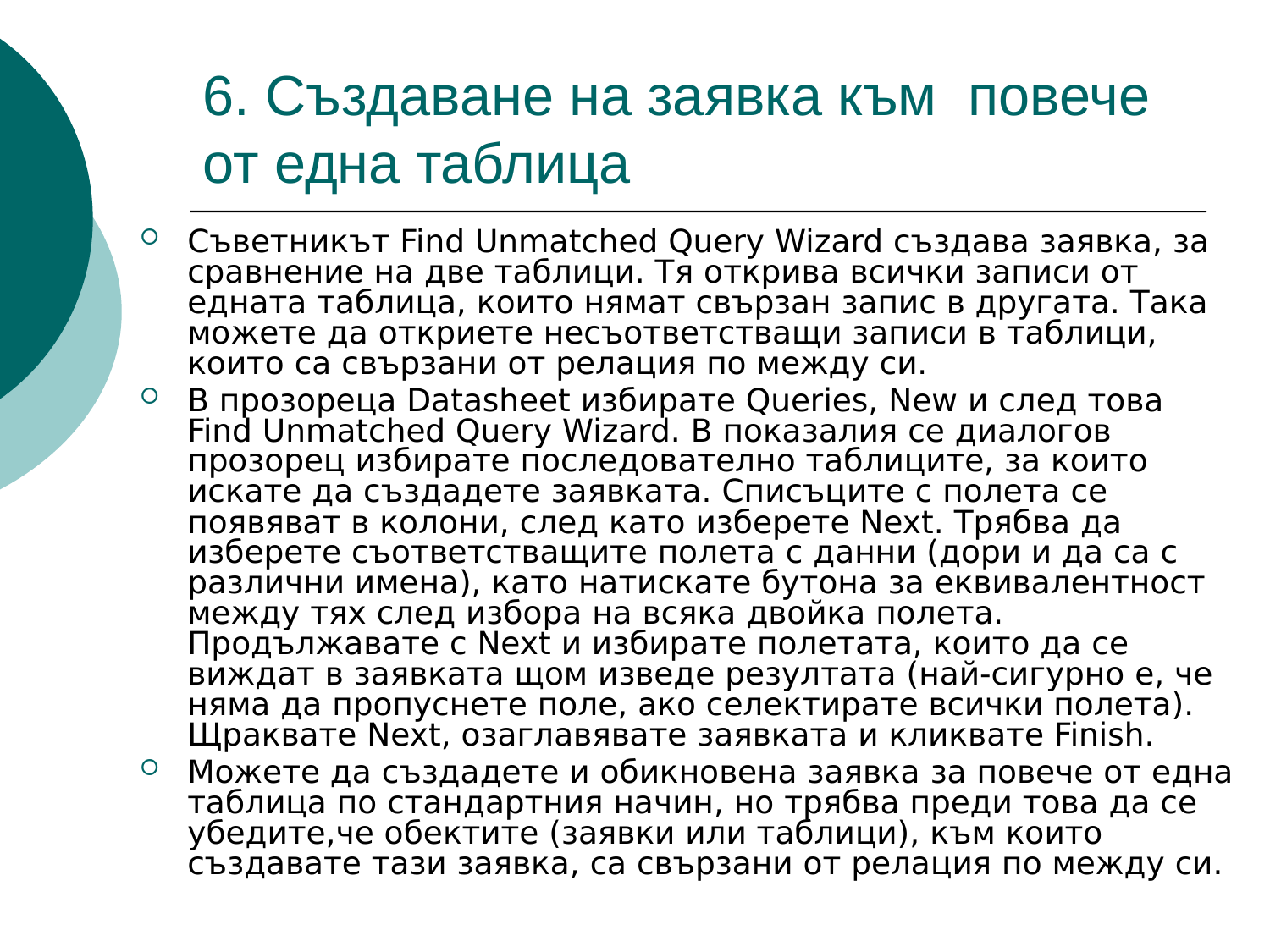

# 6. Създаване на заявка към  повече от една таблица
Съветникът Find Unmatched Query Wizard създава заявка, за сравнение на две таблици. Тя открива всички записи от едната таблица, които нямат свързан запис в другата. Така можете да откриете несъответстващи записи в таблици, които са свързани от релация по между си.
В прозореца Datasheet избирате Queries, New и след това Find Unmatched Query Wizard. В показалия се диалогов прозорец избирате последователно таблиците, за които искате да създадете заявката. Списъците с полета се появяват в колони, след като изберете Next. Трябва да изберете съответстващите полета с данни (дори и да са с различни имена), като натискате бутона за еквивалентност между тях след избора на всяка двойка полета. Продължавате с Next и избирате полетата, които да се виждат в заявката щом изведе резултата (най-сигурно е, че няма да пропуснете поле, ако селектирате всички полета). Щраквате Next, озаглавявате заявката и кликвате Finish.
Можете да създадете и обикновена заявка за повече от една таблица по стандартния начин, но трябва преди това да се убедите,че обектите (заявки или таблици), към които създавате тази заявка, са свързани от релация по между си.